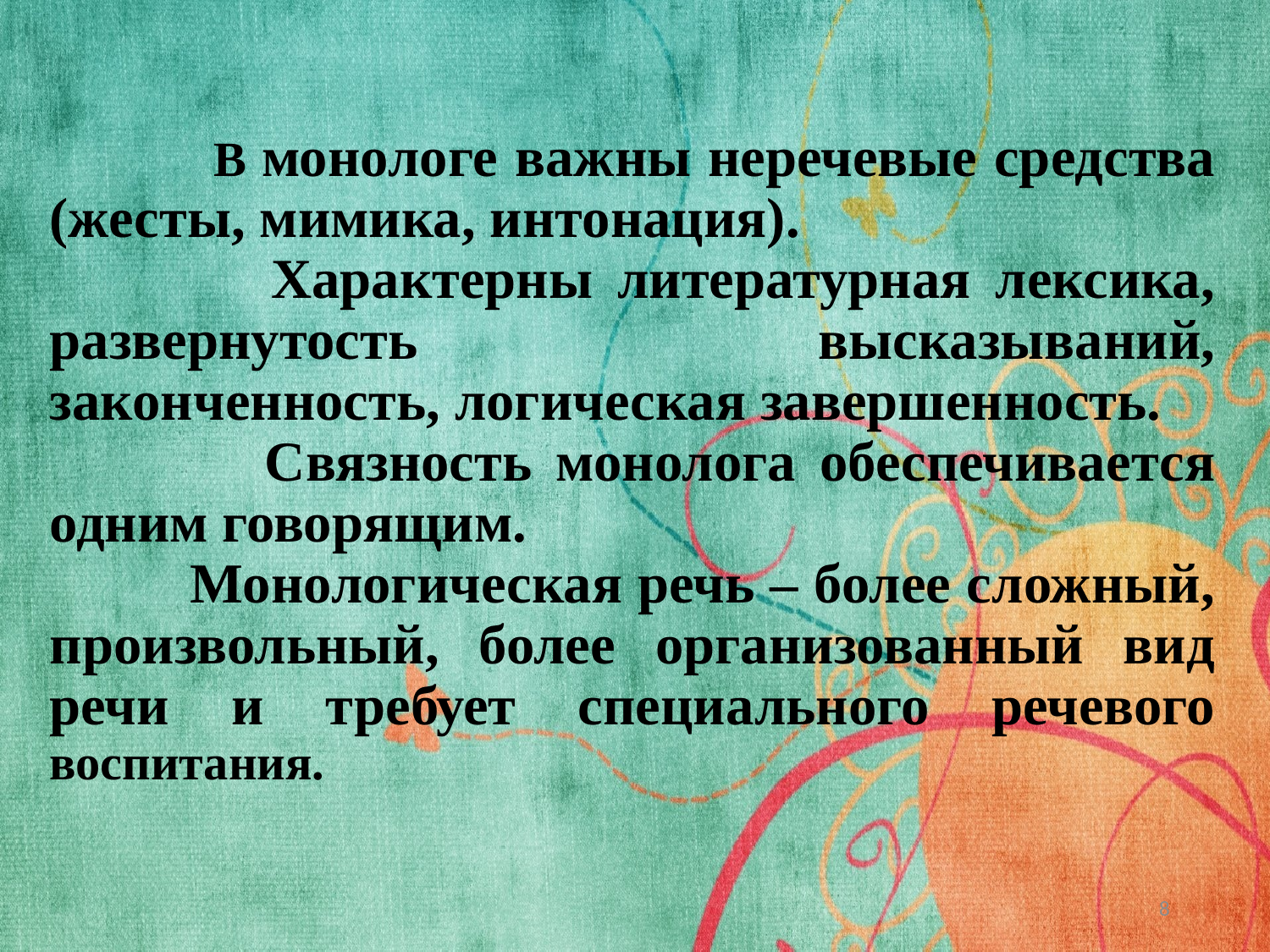

В монологе важны неречевые средства (жесты, мимика, интонация).
         Характерны литературная лексика, развернутость высказываний, законченность, логическая завершенность.
         Связность монолога обеспечивается одним говорящим.
         Монологическая речь – более сложный, произвольный, более организованный вид речи и требует специального речевого воспитания.

8